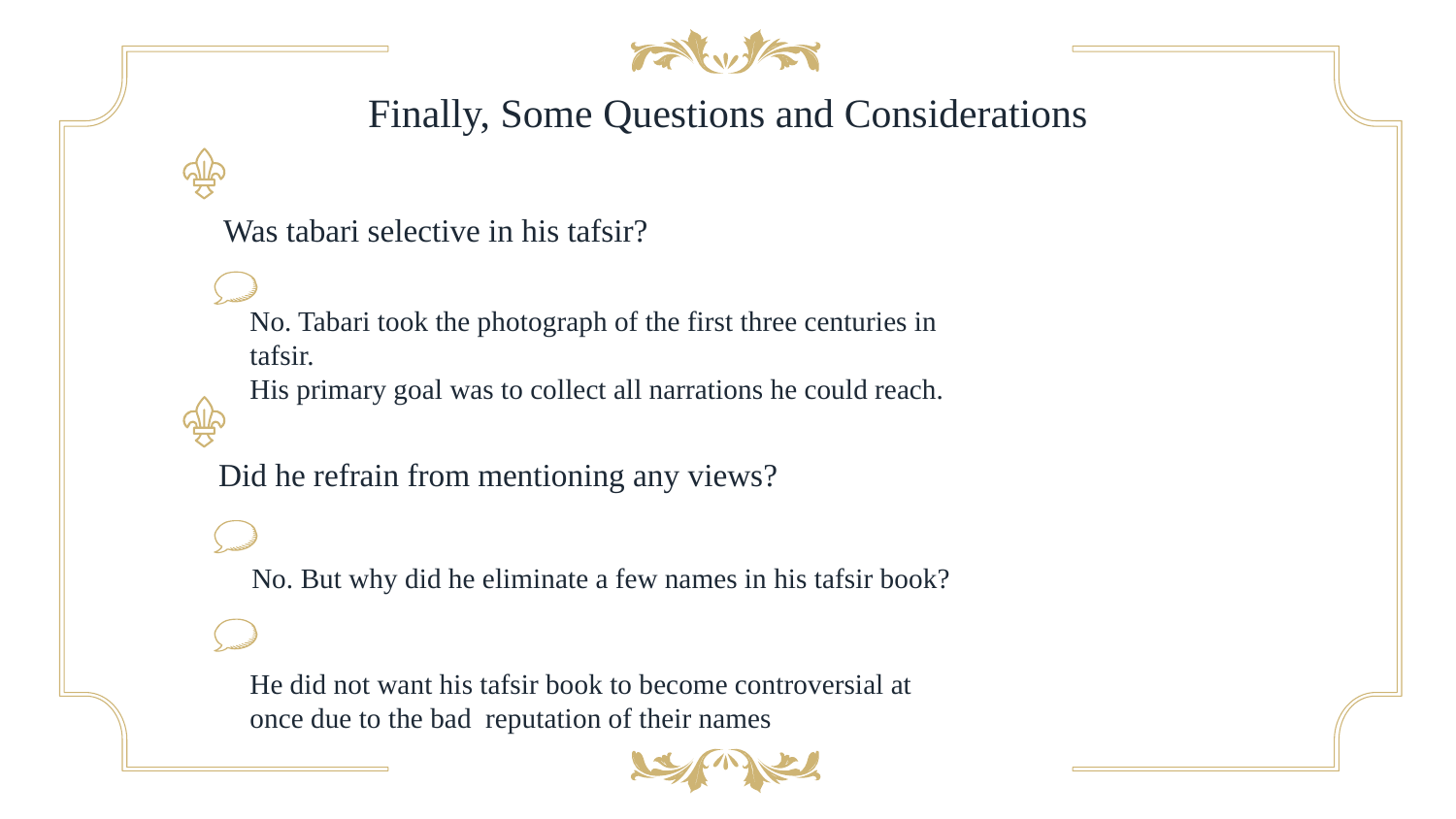

Finally, Some Questions and Considerations

Was tabari selective in his tafsir?

No. Tabari took the photograph of the first three centuries in tafsir.
His primary goal was to collect all narrations he could reach.

Did he refrain from mentioning any views?

No. But why did he eliminate a few names in his tafsir book?

He did not want his tafsir book to become controversial at once due to the bad  reputation of their names